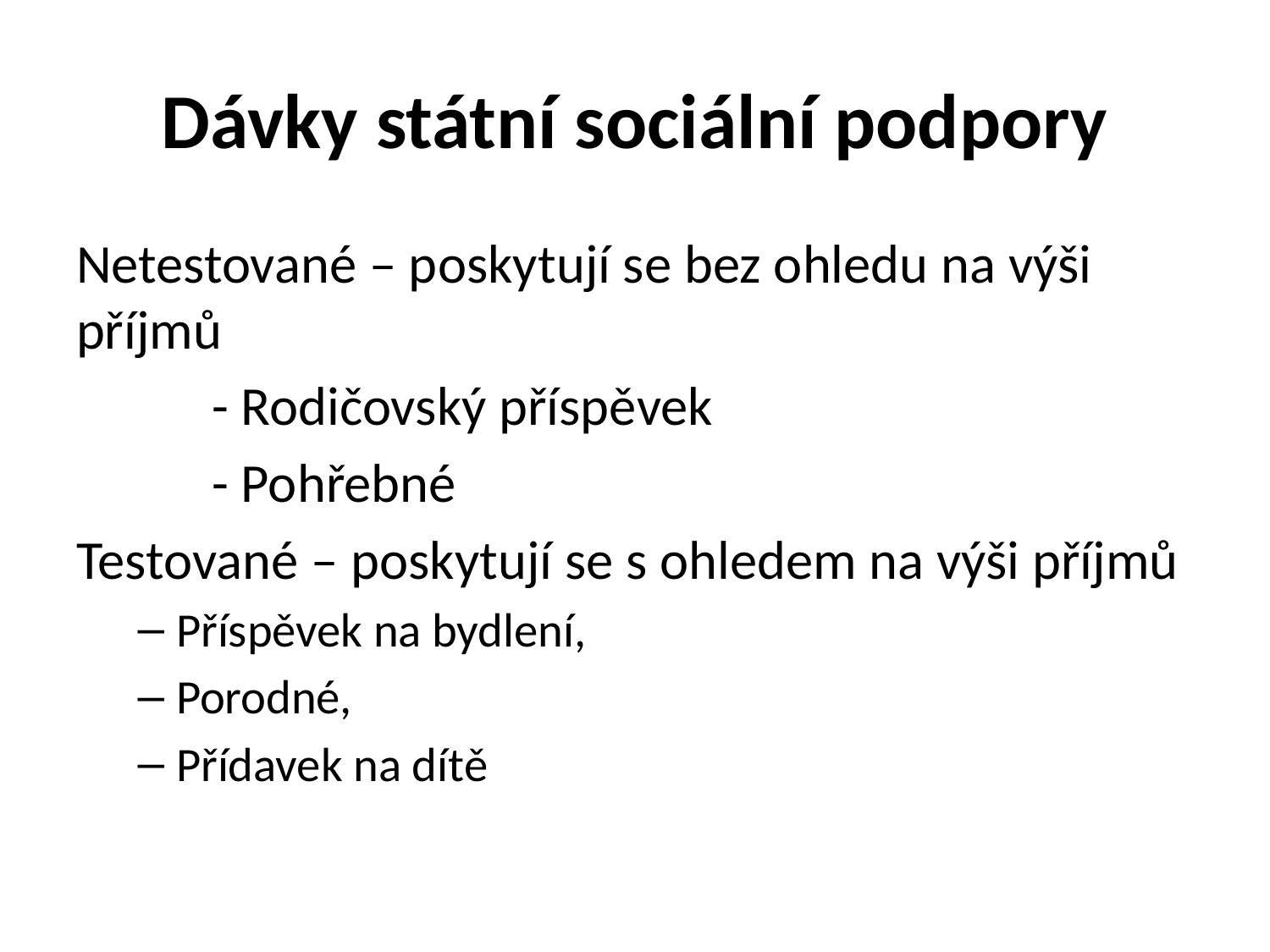

# Dávky státní sociální podpory
Netestované – poskytují se bez ohledu na výši příjmů
	 - Rodičovský příspěvek
	 - Pohřebné
Testované – poskytují se s ohledem na výši příjmů
Příspěvek na bydlení,
Porodné,
Přídavek na dítě